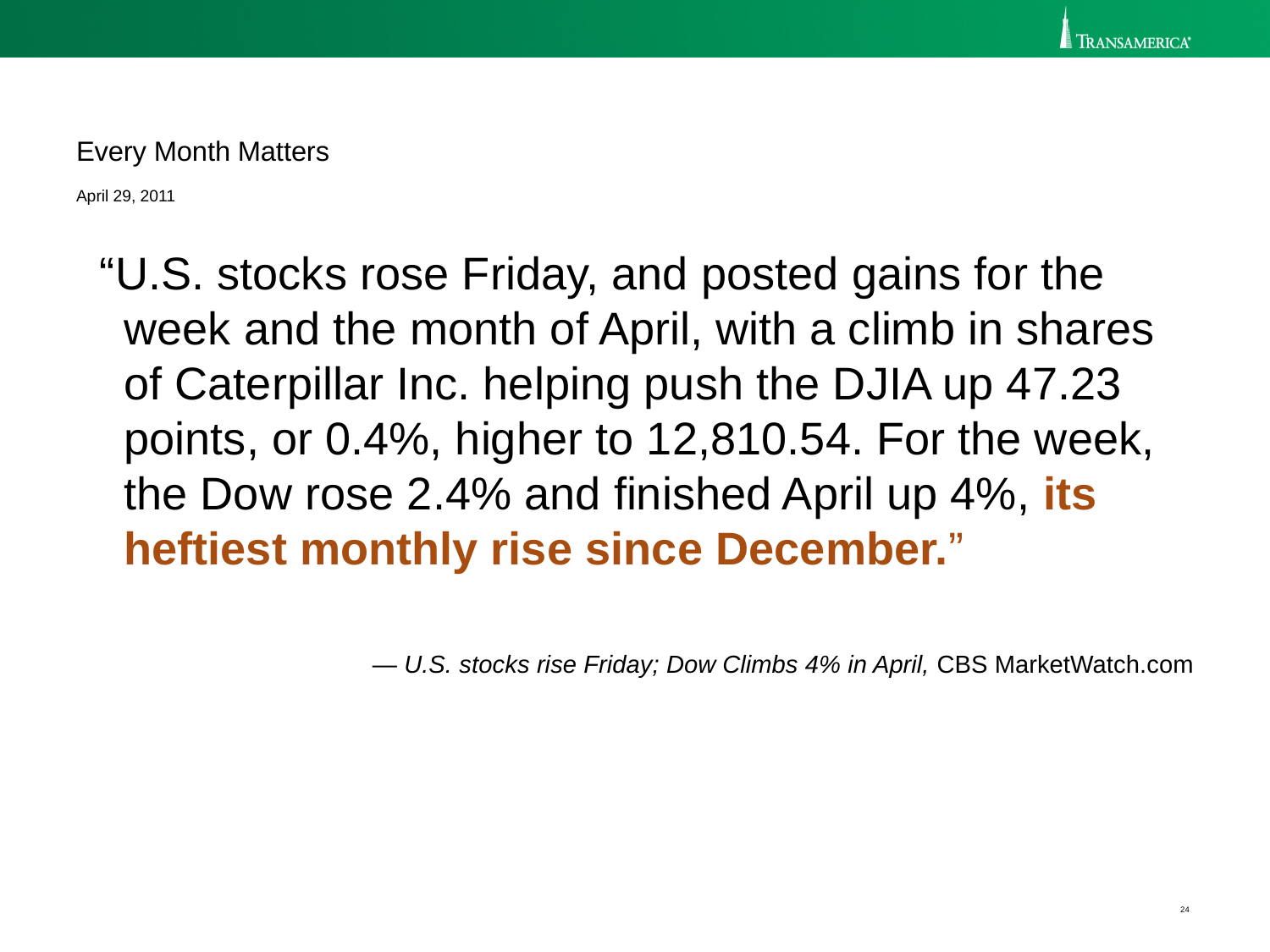

Every Month Matters
April 29, 2011

  “U.S. stocks rose Friday, and posted gains for the week and the month of April, with a climb in shares of Caterpillar Inc. helping push the DJIA up 47.23 points, or 0.4%, higher to 12,810.54. For the week, the Dow rose 2.4% and finished April up 4%, its heftiest monthly rise since December.”

— U.S. stocks rise Friday; Dow Climbs 4% in April, CBS MarketWatch.com